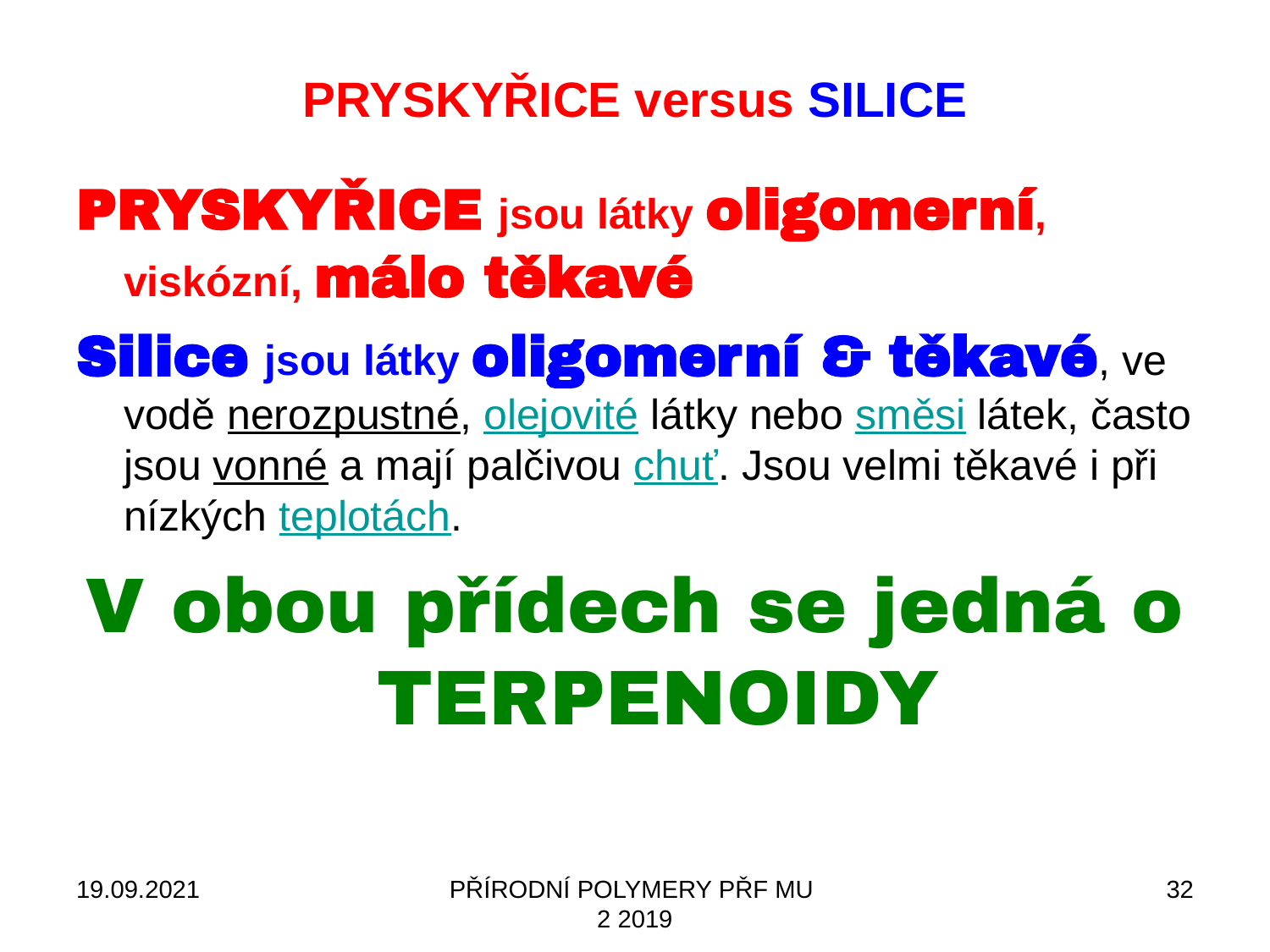

# PRYSKYŘICE versus SILICE
PRYSKYŘICE jsou látky oligomerní, viskózní, málo těkavé
Silice jsou látky oligomerní & těkavé, ve vodě nerozpustné, olejovité látky nebo směsi látek, často jsou vonné a mají palčivou chuť. Jsou velmi těkavé i při nízkých teplotách.
V obou přídech se jedná o TERPENOIDY

19.09.2021
PŘÍRODNÍ POLYMERY PŘF MU  2 2019
32